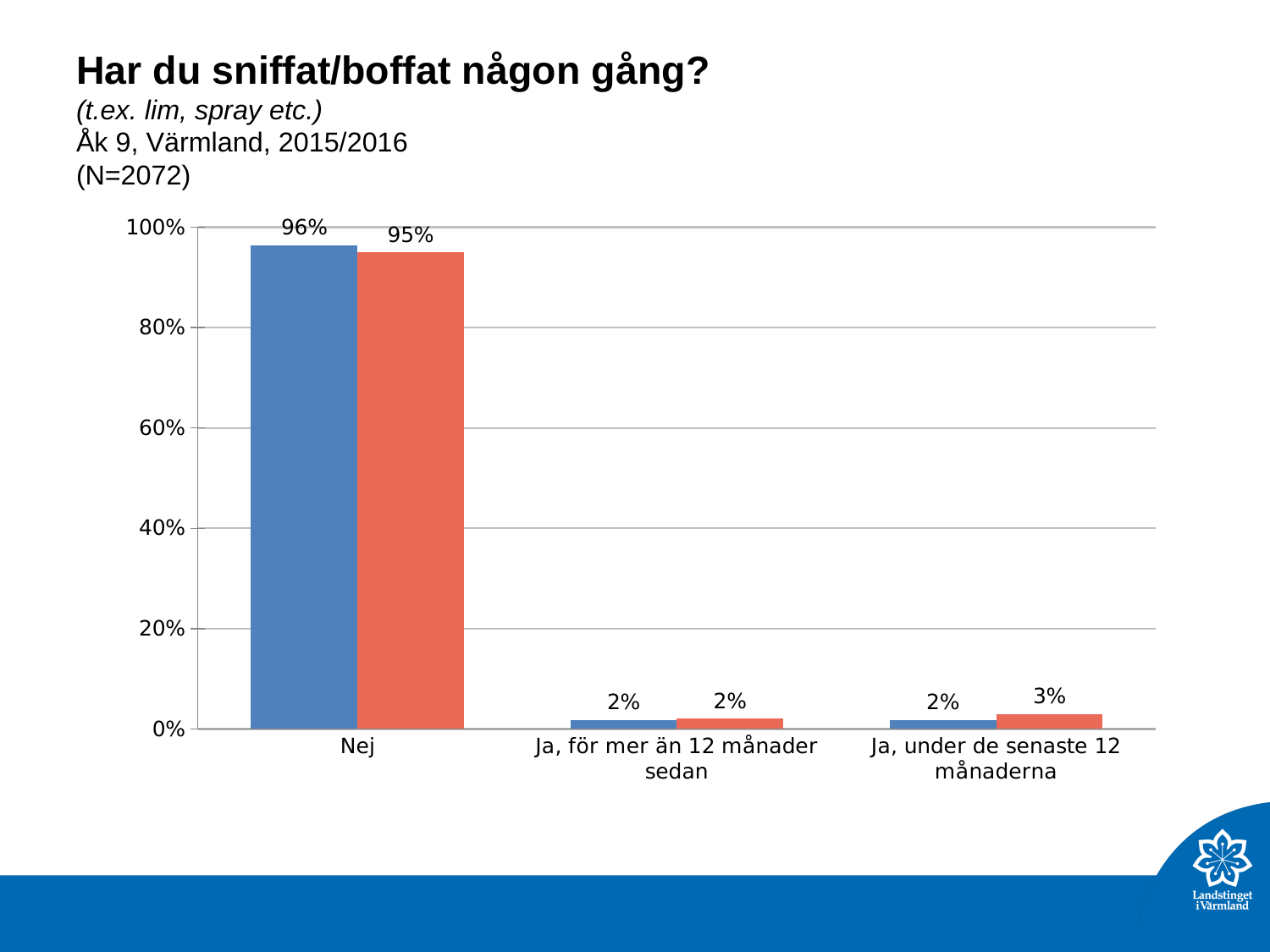

# Har du sniffat/boffat någon gång? (t.ex. lim, spray etc.) Åk 9, Värmland, 2015/2016 (N=2072)

### Chart

| Category | Kille
 | Tjej |
|---|---|---|
| Nej | 0.9644269 | 0.9496047 |
| Ja, för mer än 12 månader sedan | 0.01778656 | 0.02075099 |
| Ja, under de senaste 12 månaderna | 0.017786711 | 0.029644129999999998 |